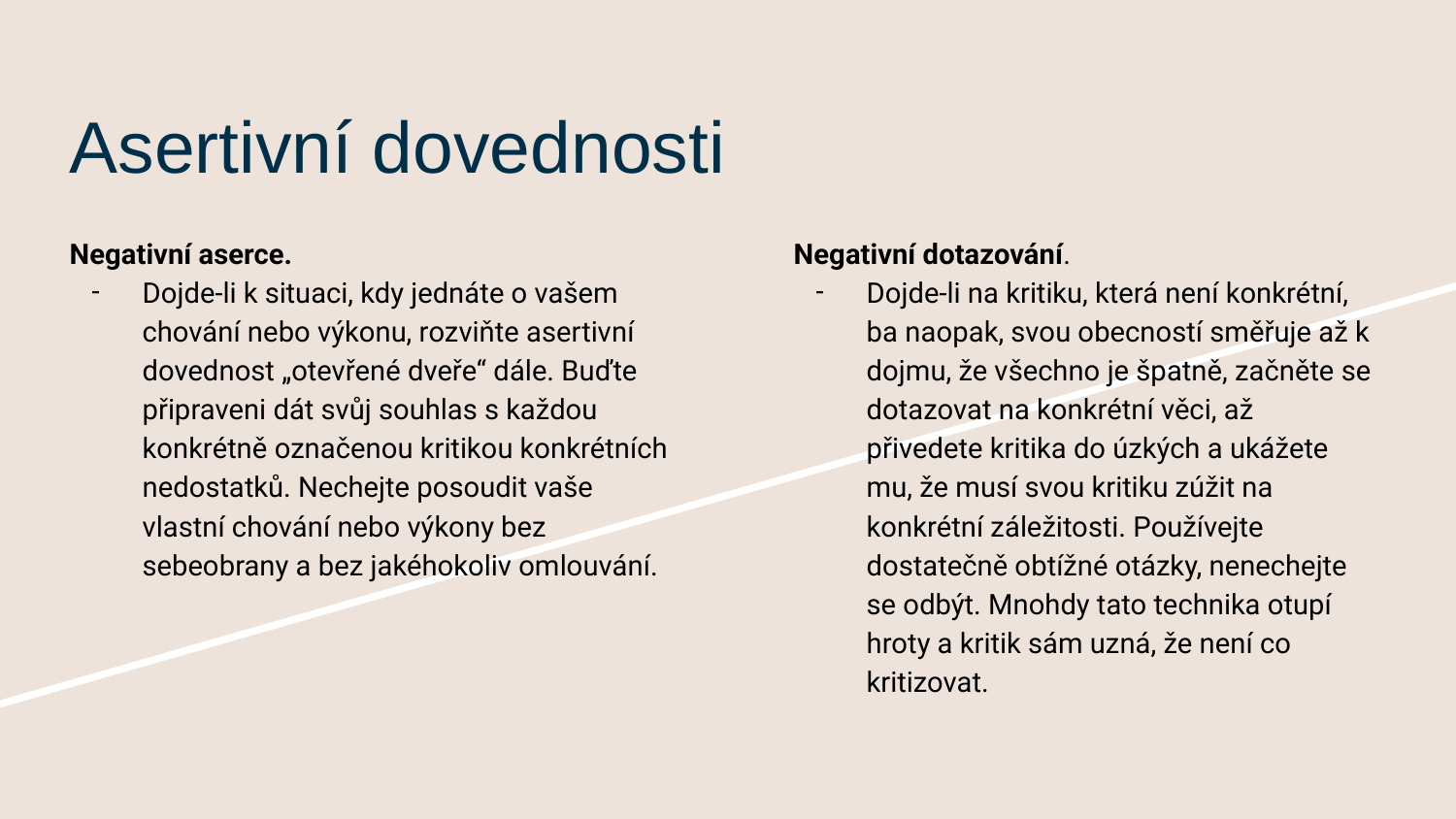

# Asertivní dovednosti
Negativní aserce.
Dojde-li k situaci, kdy jednáte o vašem chování nebo výkonu, rozviňte asertivní dovednost „otevřené dveře“ dále. Buďte připraveni dát svůj souhlas s každou konkrétně označenou kritikou konkrétních nedostatků. Nechejte posoudit vaše vlastní chování nebo výkony bez sebeobrany a bez jakéhokoliv omlouvání.

Negativní dotazování.
Dojde-li na kritiku, která není konkrétní, ba naopak, svou obecností směřuje až k dojmu, že všechno je špatně, začněte se dotazovat na konkrétní věci, až přivedete kritika do úzkých a ukážete mu, že musí svou kritiku zúžit na konkrétní záležitosti. Používejte dostatečně obtížné otázky, nenechejte se odbýt. Mnohdy tato technika otupí hroty a kritik sám uzná, že není co kritizovat.